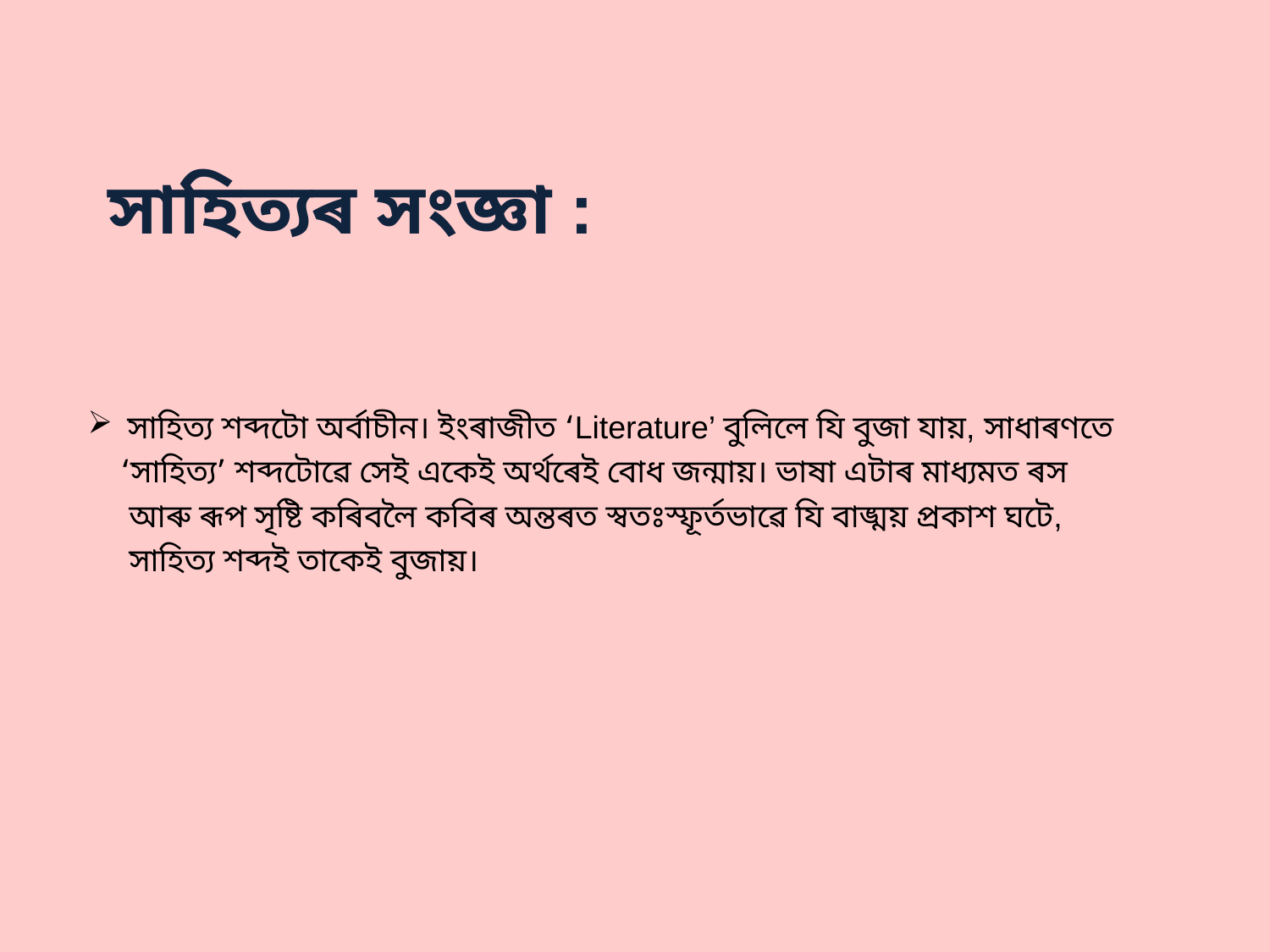

# সাহিত্যৰ সংজ্ঞা :

সাহিত্য শব্দটো অৰ্বাচীন। ইংৰাজীত ‘Literature’ বুলিলে যি বুজা যায়, সাধাৰণতে
    ‘সাহিত্য’ শব্দটোৱে সেই একেই অৰ্থৰেই বোধ জন্মায়। ভাষা এটাৰ মাধ্যমত ৰস
     আৰু ৰূপ সৃষ্টি কৰিবলৈ কবিৰ অন্তৰত স্বতঃস্ফূৰ্তভাৱে যি বাঙ্ময় প্ৰকাশ ঘটে,
     সাহিত্য শব্দই তাকেই বুজায়।